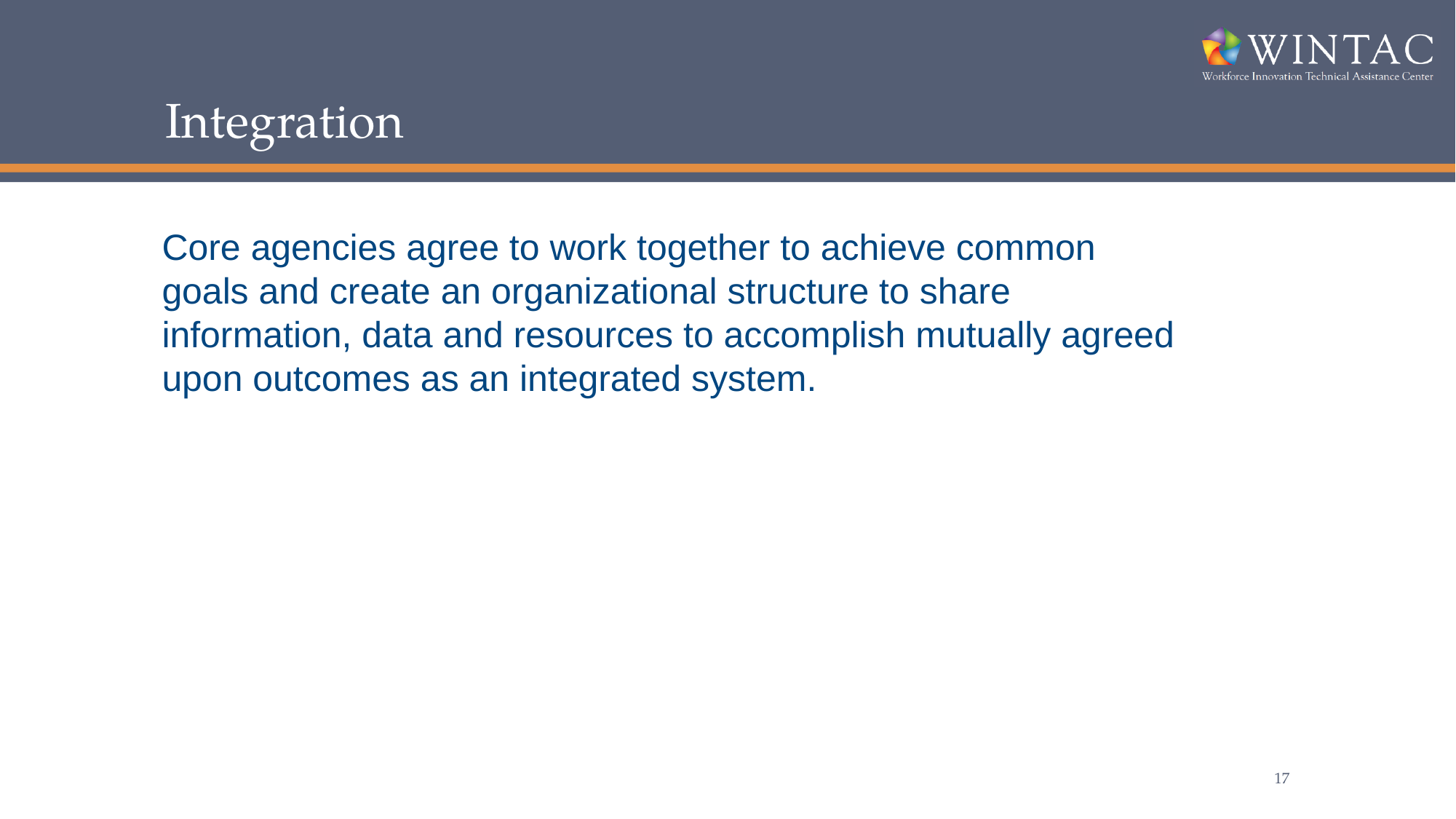

# Integration
Core agencies agree to work together to achieve common goals and create an organizational structure to share information, data and resources to accomplish mutually agreed upon outcomes as an integrated system.
17